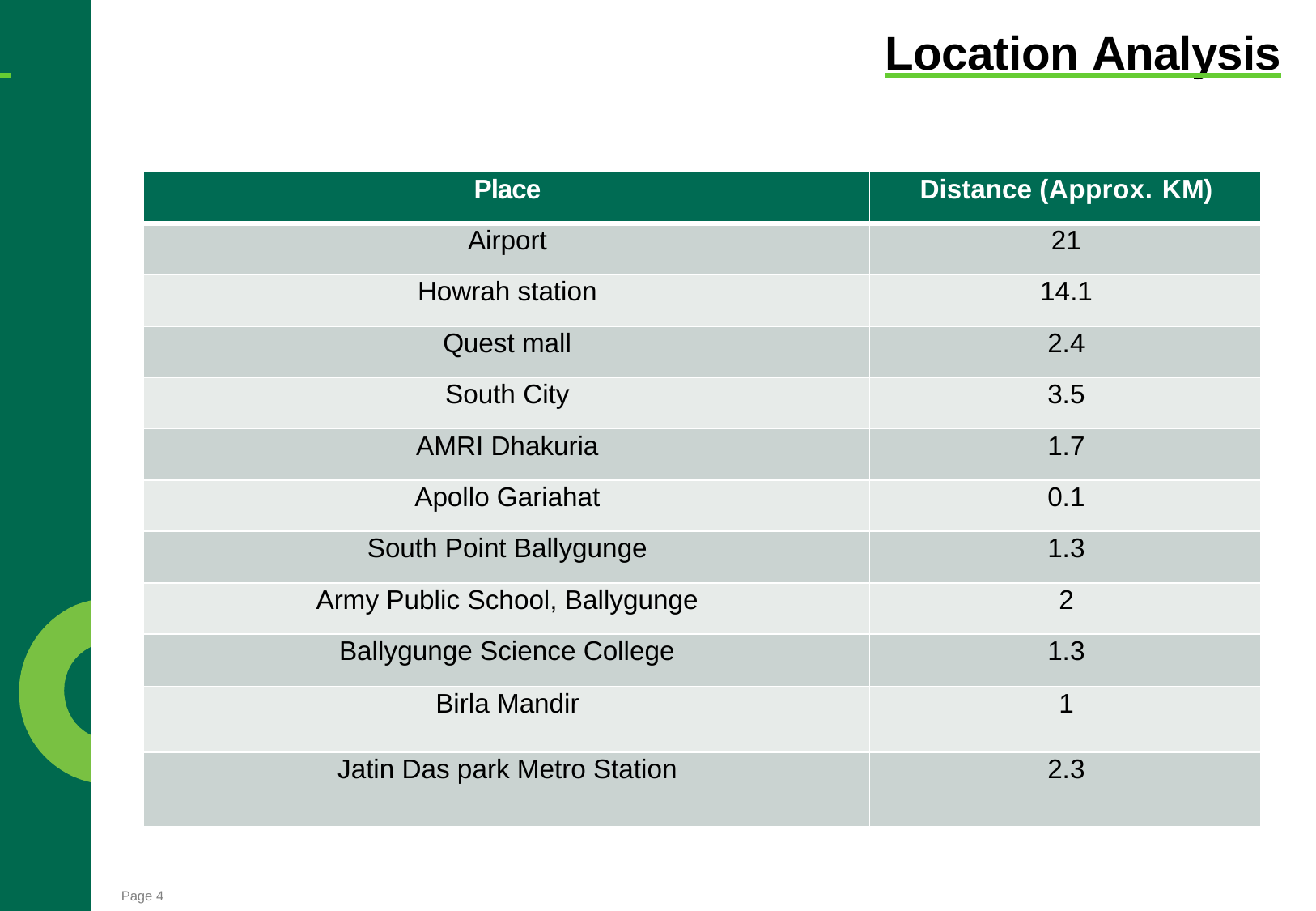

# Location Analysis
| Place | Distance (Approx. KM) |
| --- | --- |
| Airport | 21 |
| Howrah station | 14.1 |
| Quest mall | 2.4 |
| South City | 3.5 |
| AMRI Dhakuria | 1.7 |
| Apollo Gariahat | 0.1 |
| South Point Ballygunge | 1.3 |
| Army Public School, Ballygunge | 2 |
| Ballygunge Science College | 1.3 |
| Birla Mandir | 1 |
| Jatin Das park Metro Station | 2.3 |

Page 4